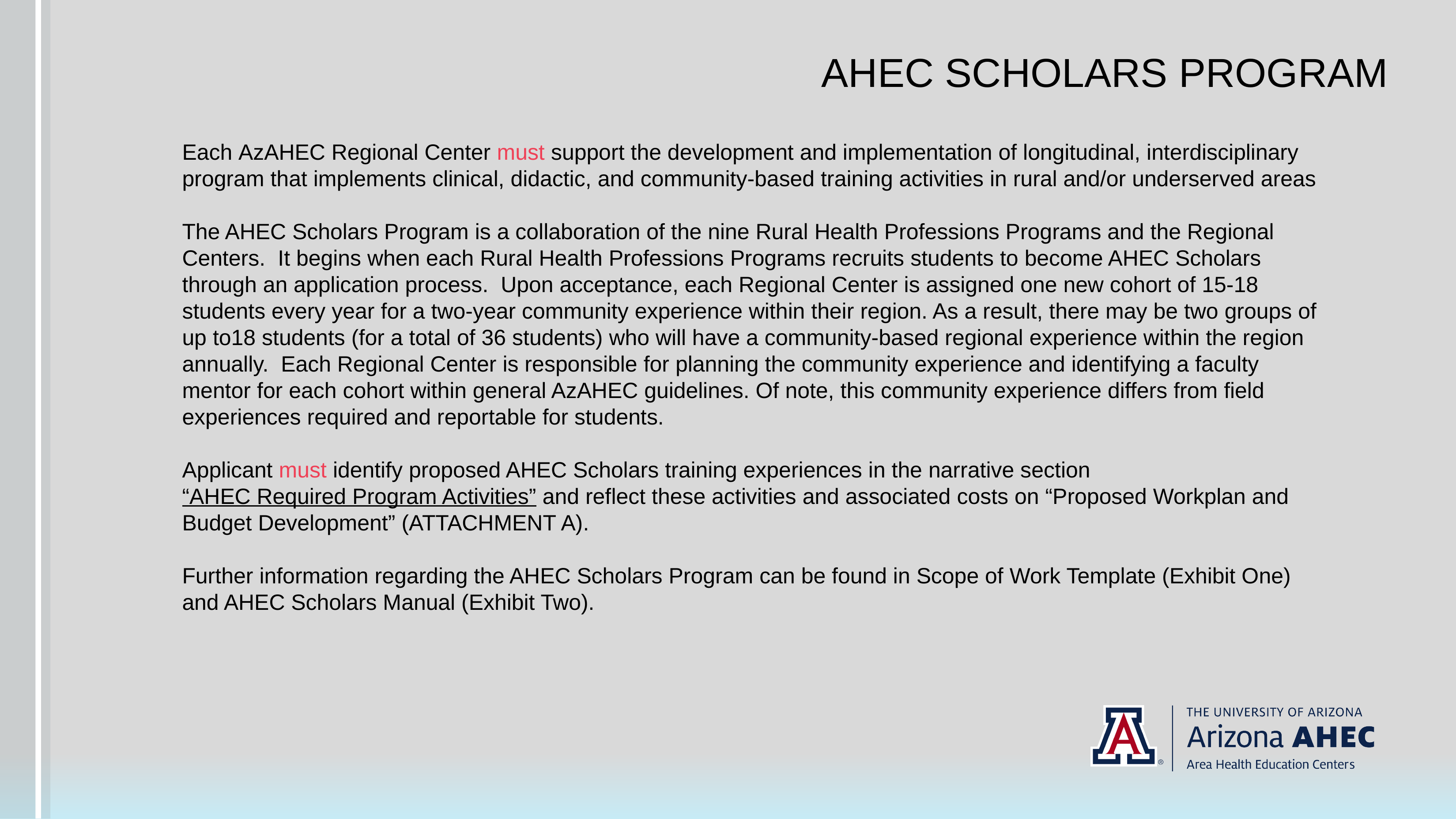

# AHEC SCHOLARS PROGRAM
Each AzAHEC Regional Center must support the development and implementation of longitudinal, interdisciplinary program that implements clinical, didactic, and community-based training activities in rural and/or underserved areas

The AHEC Scholars Program is a collaboration of the nine Rural Health Professions Programs and the Regional Centers.  It begins when each Rural Health Professions Programs recruits students to become AHEC Scholars through an application process.  Upon acceptance, each Regional Center is assigned one new cohort of 15-18 students every year for a two-year community experience within their region. As a result, there may be two groups of up to18 students (for a total of 36 students) who will have a community-based regional experience within the region annually.  Each Regional Center is responsible for planning the community experience and identifying a faculty mentor for each cohort within general AzAHEC guidelines. Of note, this community experience differs from field experiences required and reportable for students.

Applicant must identify proposed AHEC Scholars training experiences in the narrative section “AHEC Required Program Activities” and reflect these activities and associated costs on “Proposed Workplan and Budget Development” (ATTACHMENT A).

Further information regarding the AHEC Scholars Program can be found in Scope of Work Template (Exhibit One) and AHEC Scholars Manual (Exhibit Two).